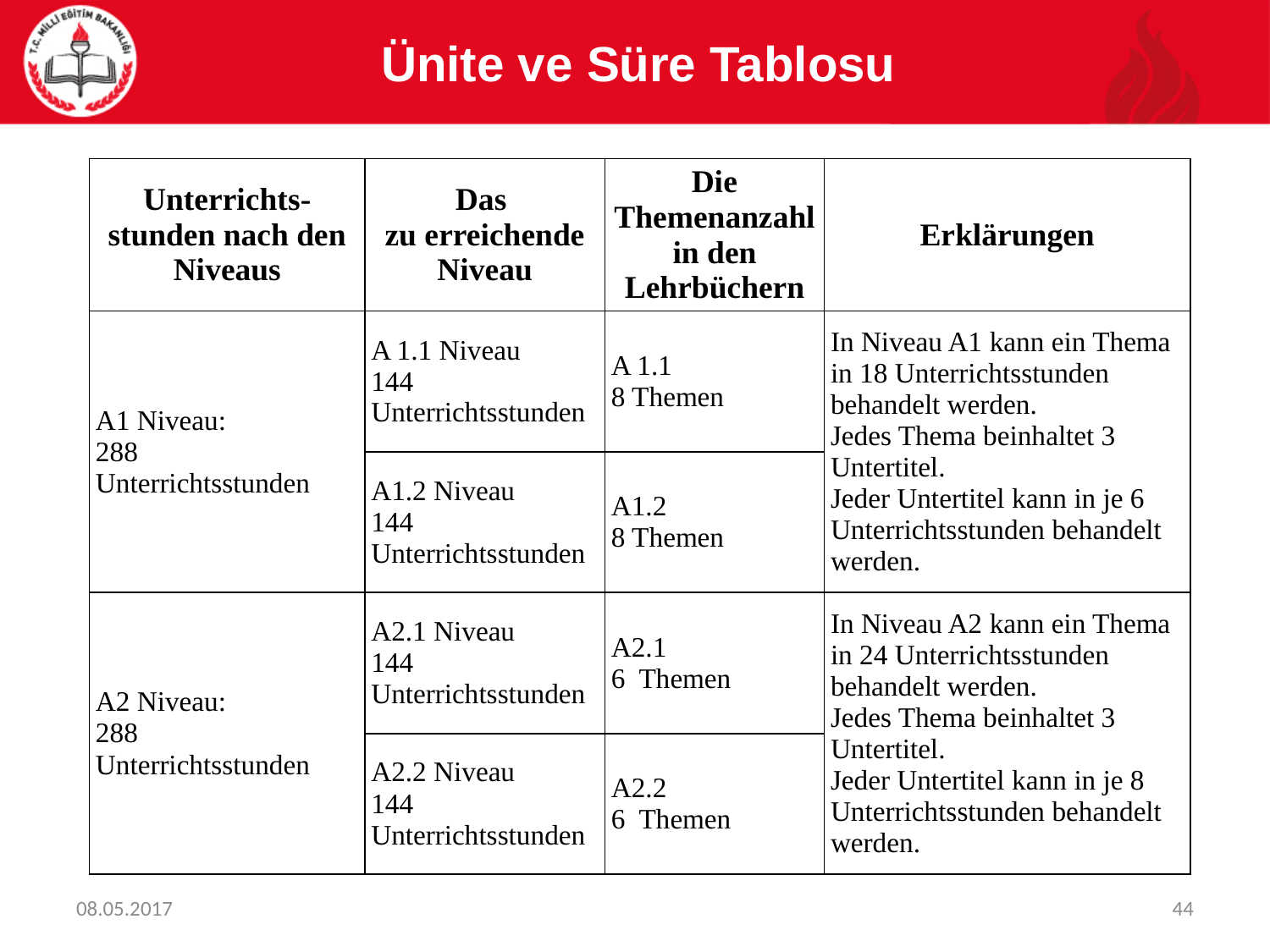

Ünite ve Süre Tablosu
| Unterrichts- stunden nach den Niveaus | Das zu erreichende Niveau | Die Themenanzahl in den Lehrbüchern | Erklärungen |
| --- | --- | --- | --- |
| A1 Niveau: 288 Unterrichtsstunden | A 1.1 Niveau 144 Unterrichtsstunden | A 1.1 8 Themen | In Niveau A1 kann ein Thema in 18 Unterrichtsstunden behandelt werden. Jedes Thema beinhaltet 3 Untertitel. Jeder Untertitel kann in je 6 Unterrichtsstunden behandelt werden. |
|  | A1.2 Niveau 144 Unterrichtsstunden | A1.2 8 Themen |  |
| A2 Niveau: 288 Unterrichtsstunden | A2.1 Niveau 144 Unterrichtsstunden | A2.1 6 Themen | In Niveau A2 kann ein Thema in 24 Unterrichtsstunden behandelt werden. Jedes Thema beinhaltet 3 Untertitel. Jeder Untertitel kann in je 8 Unterrichtsstunden behandelt werden. |
|  | A2.2 Niveau 144 Unterrichtsstunden | A2.2 6 Themen |  |
08.05.2017
44